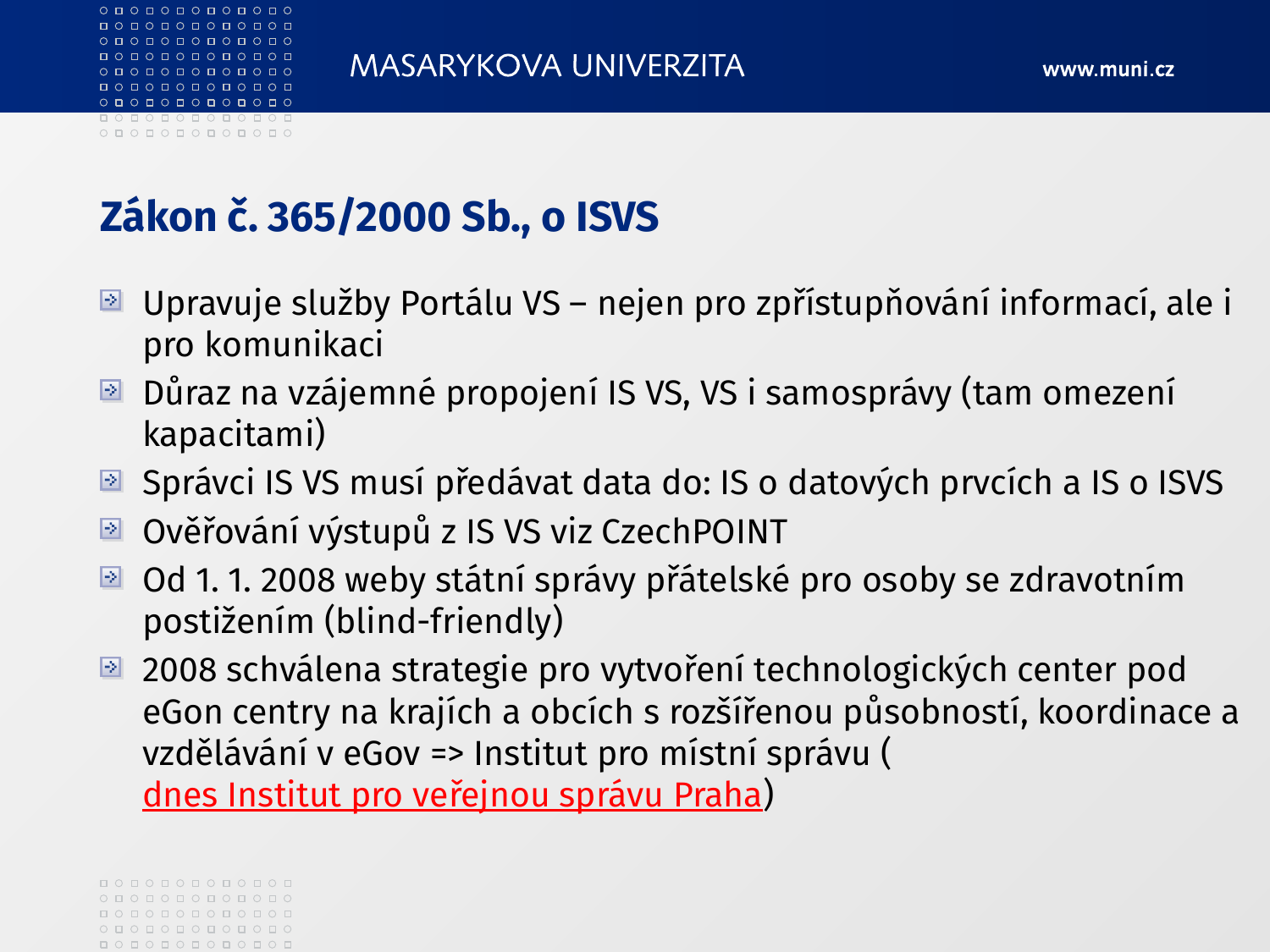

# Zákon č. 365/2000 Sb., o ISVS
Upravuje služby Portálu VS – nejen pro zpřístupňování informací, ale i pro komunikaci
Důraz na vzájemné propojení IS VS, VS i samosprávy (tam omezení kapacitami)
Správci IS VS musí předávat data do: IS o datových prvcích a IS o ISVS
Ověřování výstupů z IS VS viz CzechPOINT
Od 1. 1. 2008 weby státní správy přátelské pro osoby se zdravotním postižením (blind-friendly)
2008 schválena strategie pro vytvoření technologických center pod eGon centry na krajích a obcích s rozšířenou působností, koordinace a vzdělávání v eGov => Institut pro místní správu (dnes Institut pro veřejnou správu Praha)